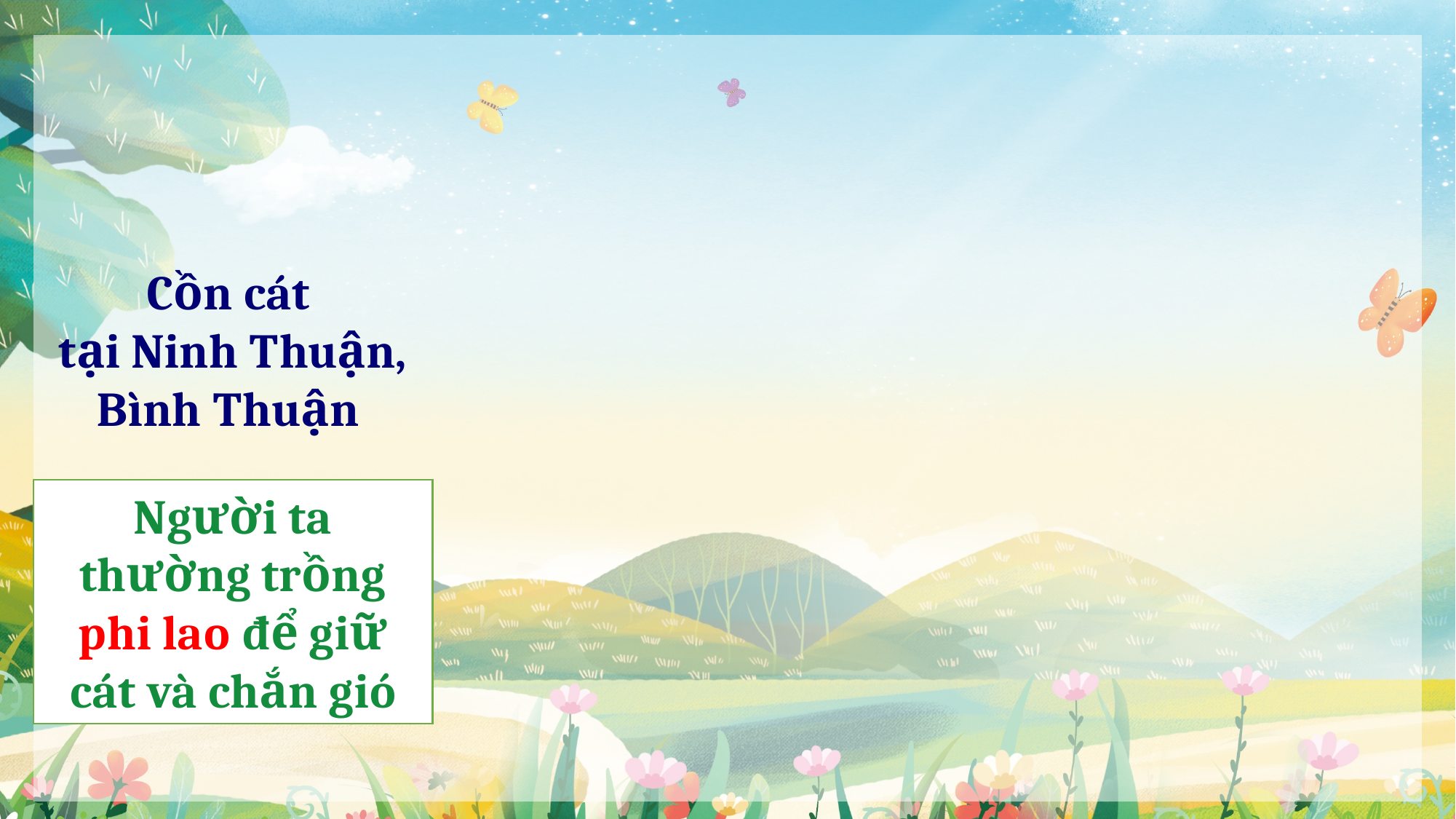

Cồn cát
tại Ninh Thuận, Bình Thuận
Người ta thường trồng phi lao để giữ cát và chắn gió